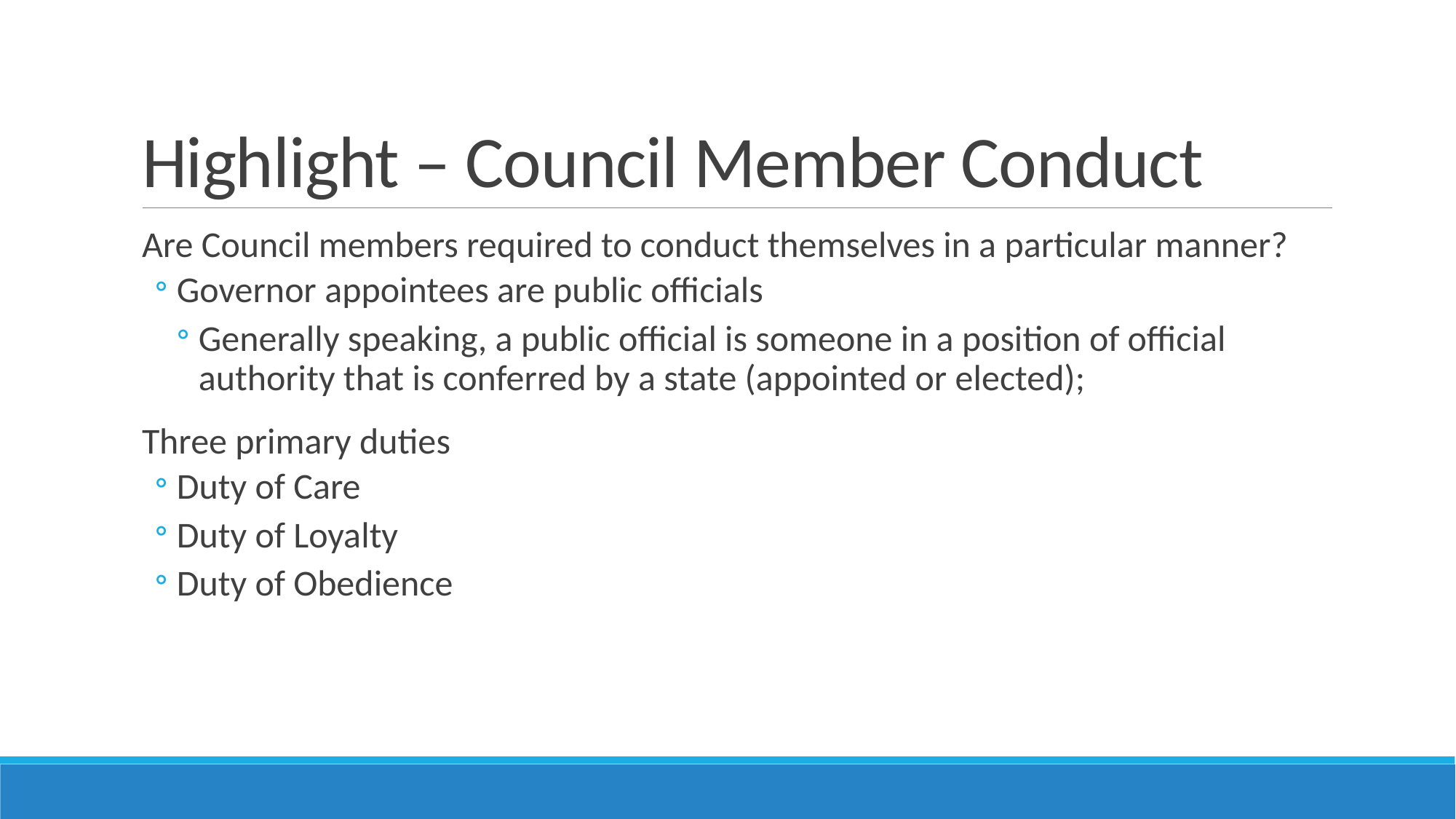

# Highlight – Council Member Conduct
Are Council members required to conduct themselves in a particular manner?
Governor appointees are public officials
Generally speaking, a public official is someone in a position of official authority that is conferred by a state (appointed or elected);
Three primary duties
Duty of Care
Duty of Loyalty
Duty of Obedience